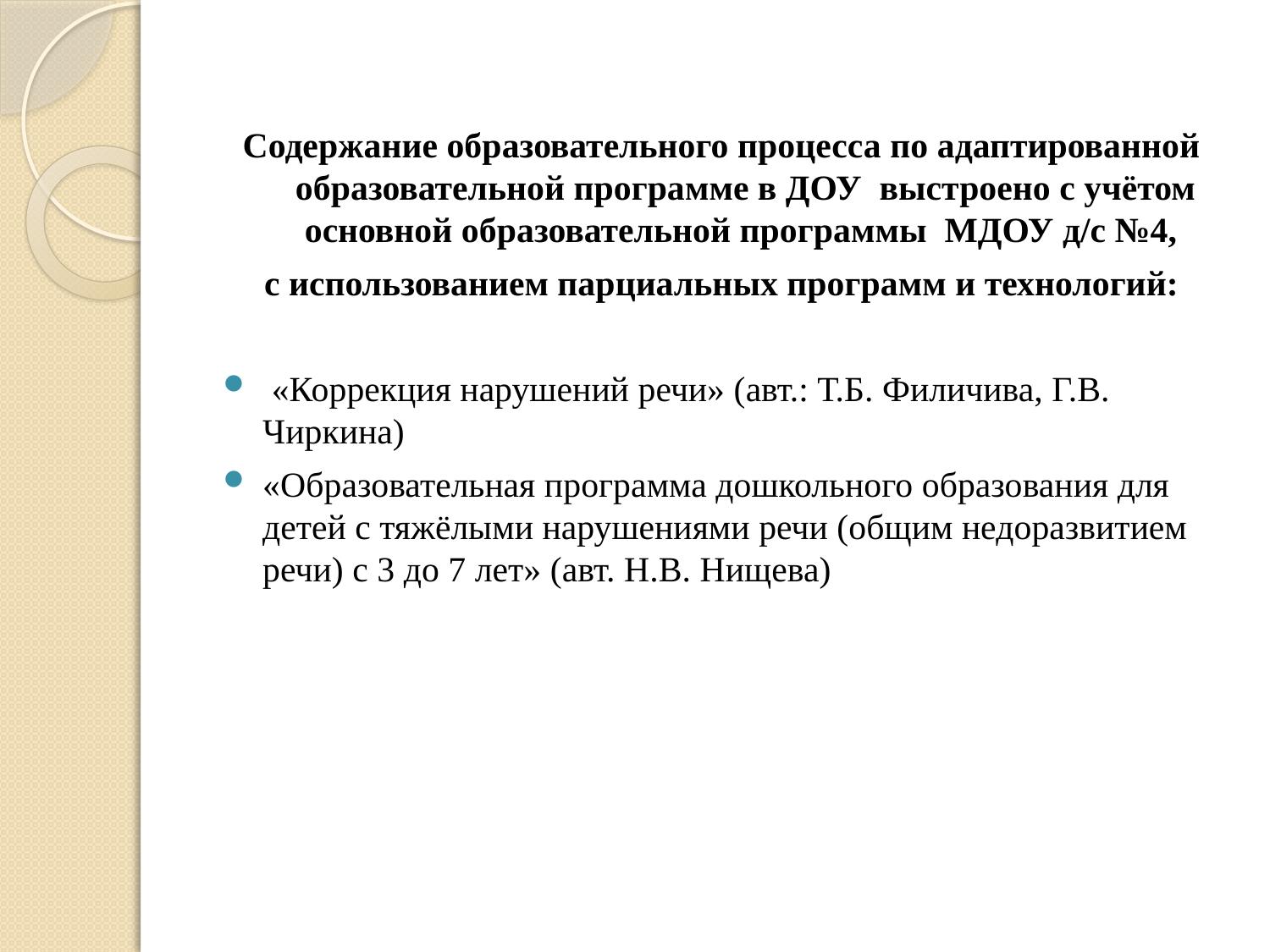

Содержание образовательного процесса по адаптированной  образовательной программе в ДОУ  выстроено с учётом основной образовательной программы  МДОУ д/с №4,
с использованием парциальных программ и технологий:

 «Коррекция нарушений речи» (авт.: Т.Б. Филичива, Г.В. Чиркина)
«Образовательная программа дошкольного образования для детей с тяжёлыми нарушениями речи (общим недоразвитием речи) с 3 до 7 лет» (авт. Н.В. Нищева)